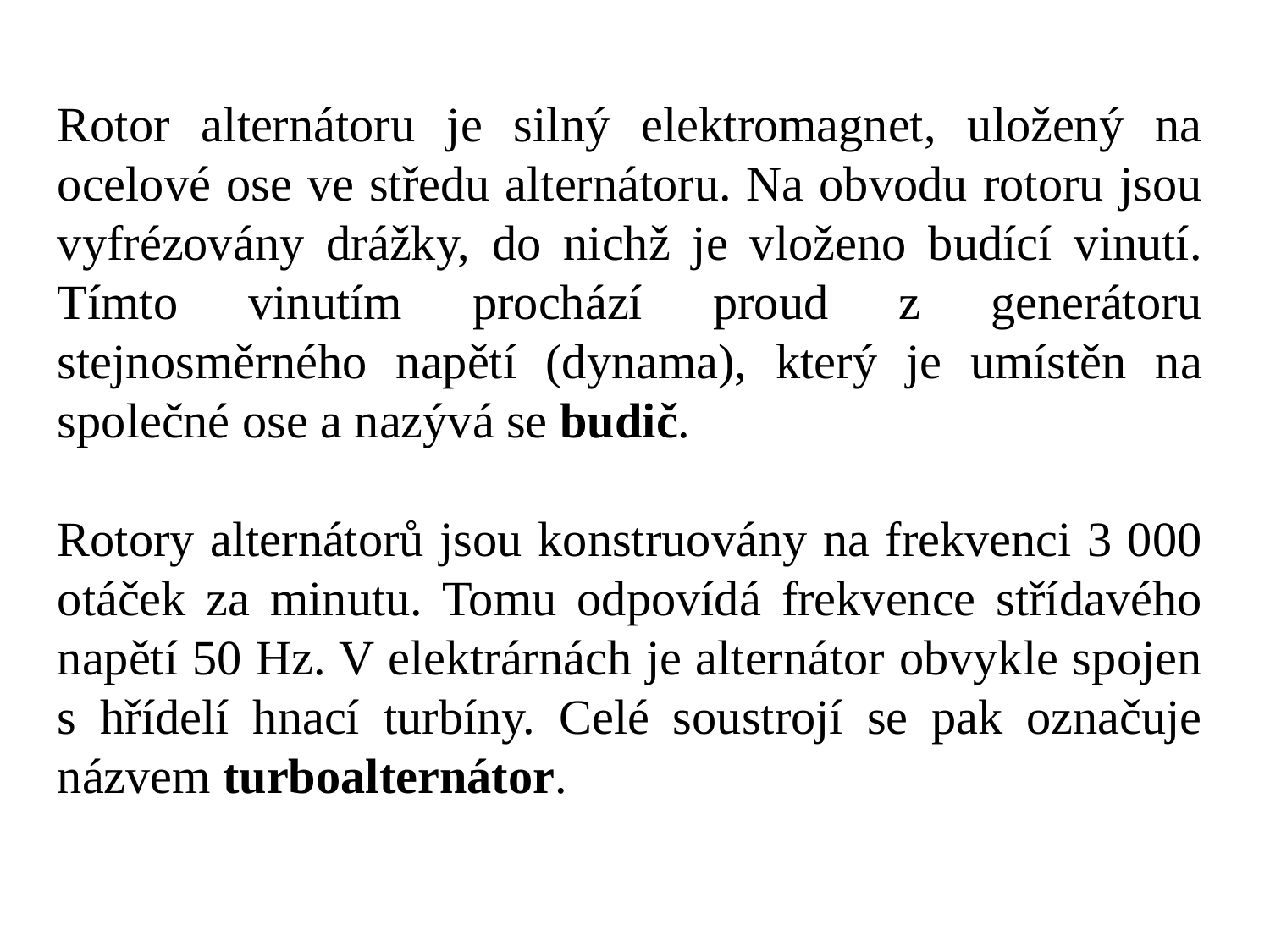

Rotor alternátoru je silný elektromagnet, uložený na ocelové ose ve středu alternátoru. Na obvodu rotoru jsou vyfrézovány drážky, do nichž je vloženo budící vinutí. Tímto vinutím prochází proud z generátoru stejnosměrného napětí (dynama), který je umístěn na společné ose a nazývá se budič.

Rotory alternátorů jsou konstruovány na frekvenci 3 000 otáček za minutu. Tomu odpovídá frekvence střídavého napětí 50 Hz. V elektrárnách je alternátor obvykle spojen s hřídelí hnací turbíny. Celé soustrojí se pak označuje názvem turboalternátor.